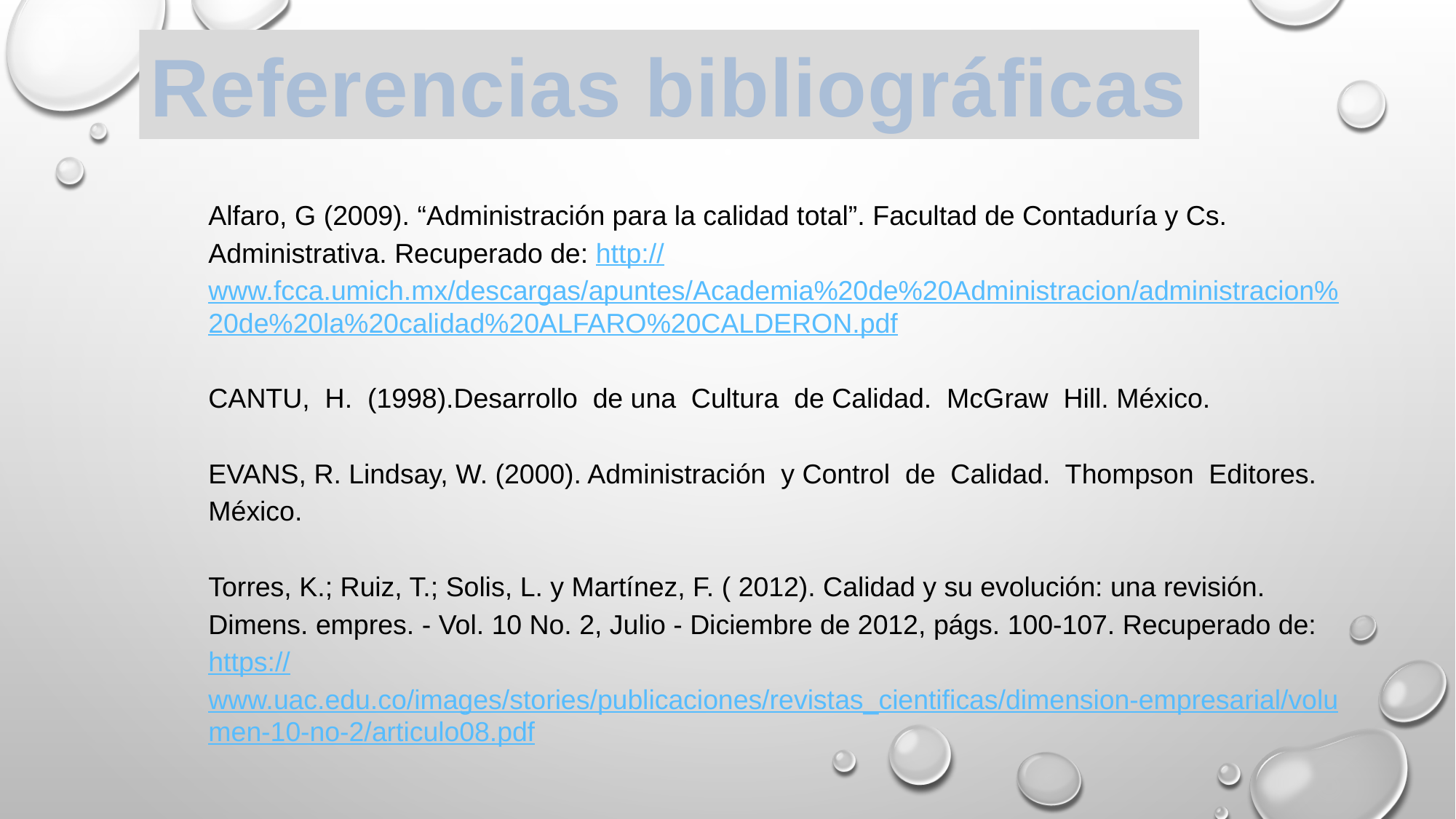

Referencias bibliográficas
Alfaro, G (2009). “Administración para la calidad total”. Facultad de Contaduría y Cs. Administrativa. Recuperado de: http://www.fcca.umich.mx/descargas/apuntes/Academia%20de%20Administracion/administracion%20de%20la%20calidad%20ALFARO%20CALDERON.pdf

CANTU,  H.  (1998).Desarrollo  de una  Cultura  de Calidad.  McGraw  Hill. México.

EVANS, R. Lindsay, W. (2000). Administración  y Control  de  Calidad.  Thompson  Editores. México.

Torres, K.; Ruiz, T.; Solis, L. y Martínez, F. ( 2012). Calidad y su evolución: una revisión. Dimens. empres. - Vol. 10 No. 2, Julio - Diciembre de 2012, págs. 100-107. Recuperado de: https://www.uac.edu.co/images/stories/publicaciones/revistas_cientificas/dimension-empresarial/volumen-10-no-2/articulo08.pdf